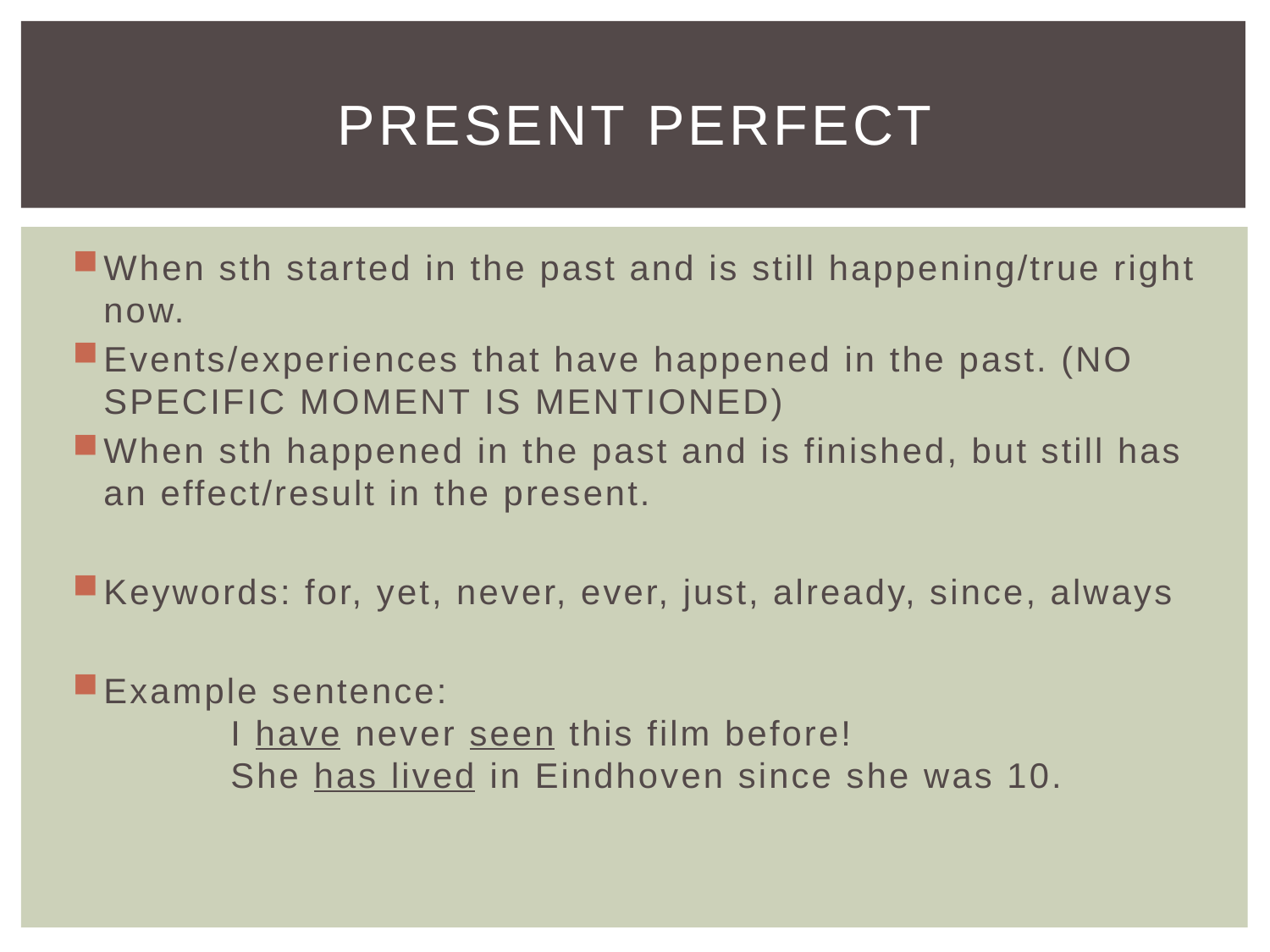

# Present Perfect
When sth started in the past and is still happening/true right now.
Events/experiences that have happened in the past. (NO SPECIFIC MOMENT IS MENTIONED)
When sth happened in the past and is finished, but still has an effect/result in the present.

Keywords: for, yet, never, ever, just, already, since, always

Example sentence:
	I have never seen this film before!
	She has lived in Eindhoven since she was 10.